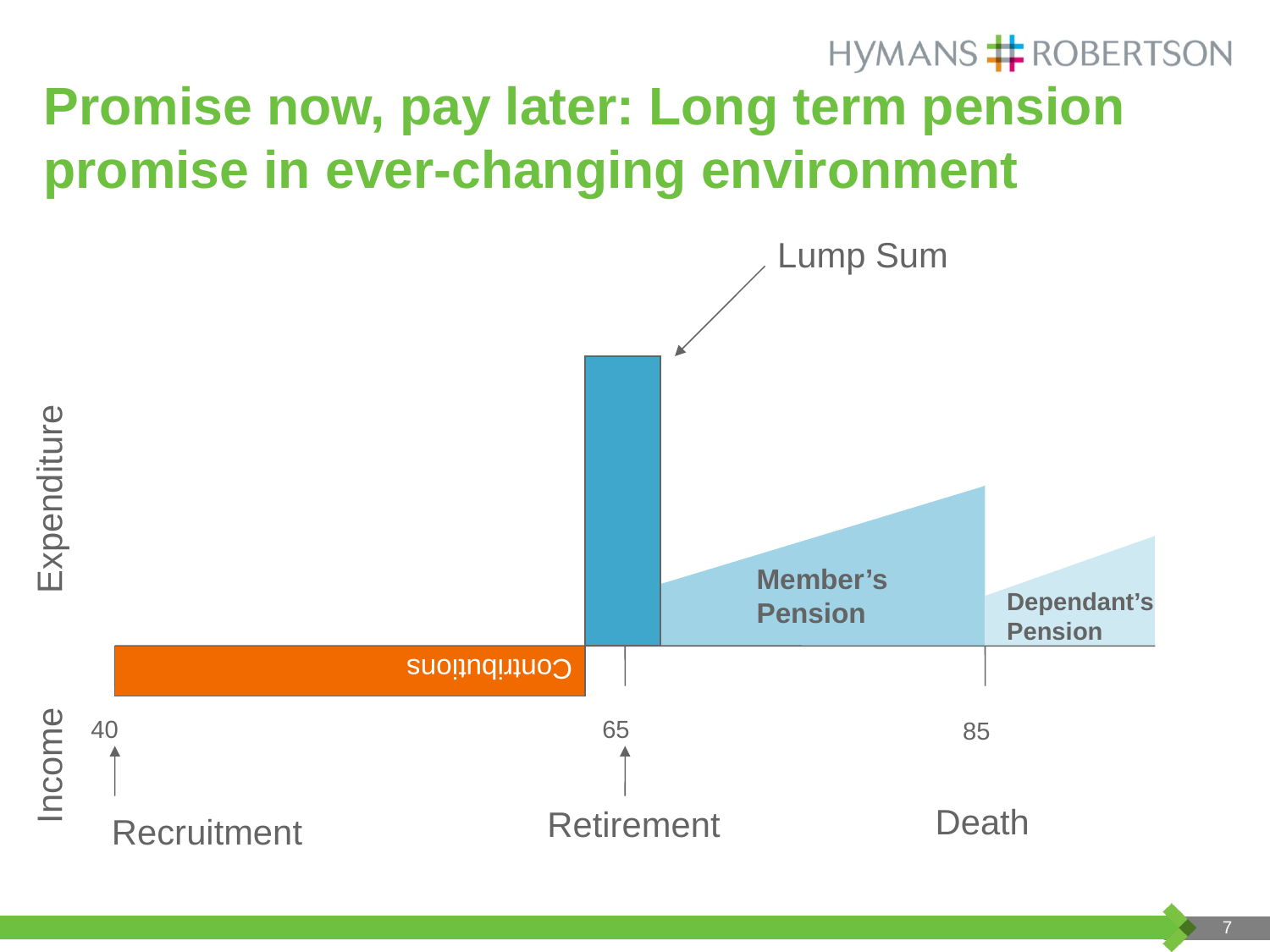

# Promise now, pay later: Long term pension promise in ever-changing environment
Lump Sum

Contributions
Expenditure

Member’s Pension
Dependant’s
Pension

Income
40
65
85

Death
Retirement
Recruitment